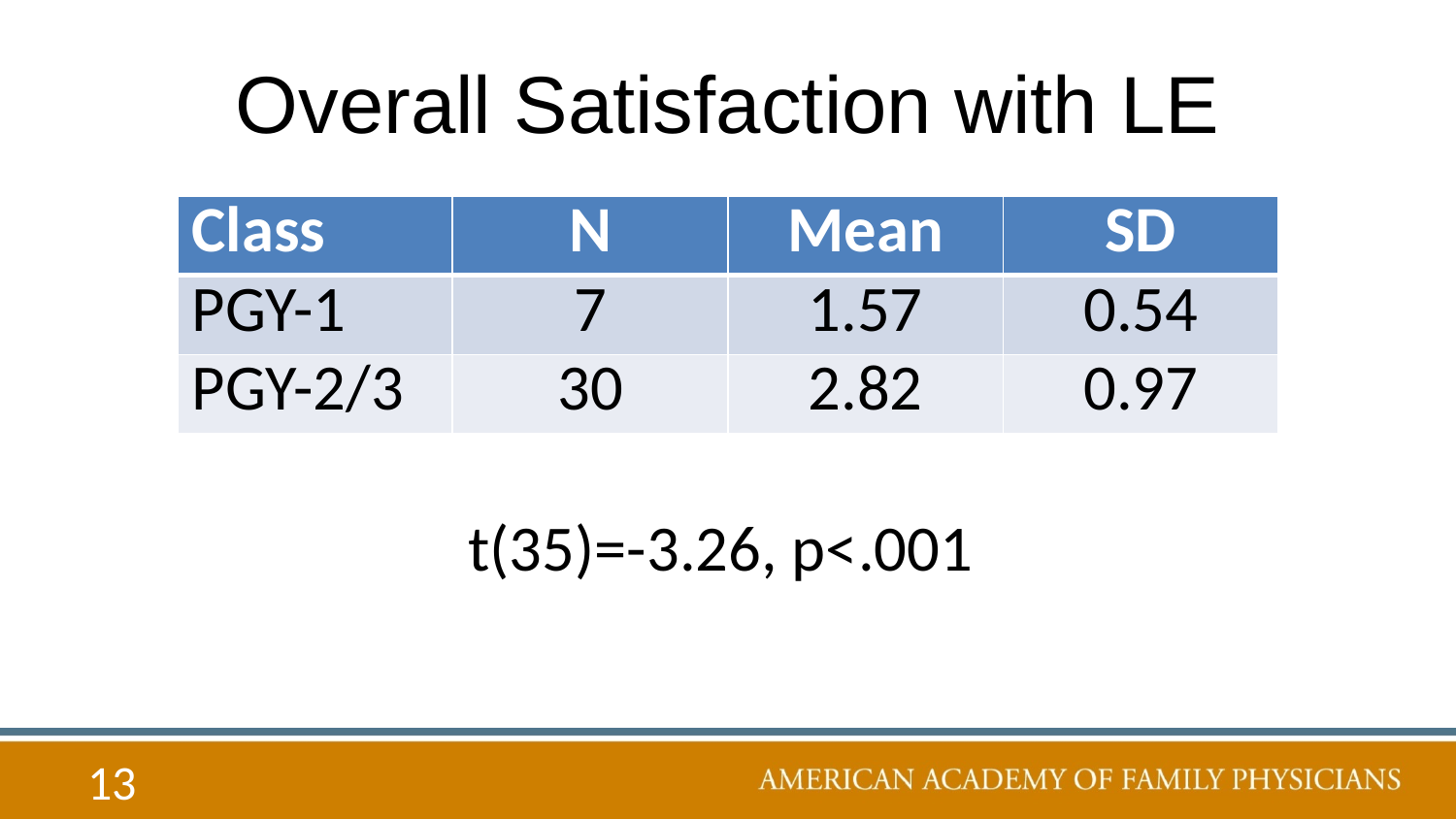

# Overall Satisfaction with LE
| Class | N | Mean | SD |
| --- | --- | --- | --- |
| PGY-1 | 7 | 1.57 | 0.54 |
| PGY-2/3 | 30 | 2.82 | 0.97 |
t(35)=-3.26, p<.001
13